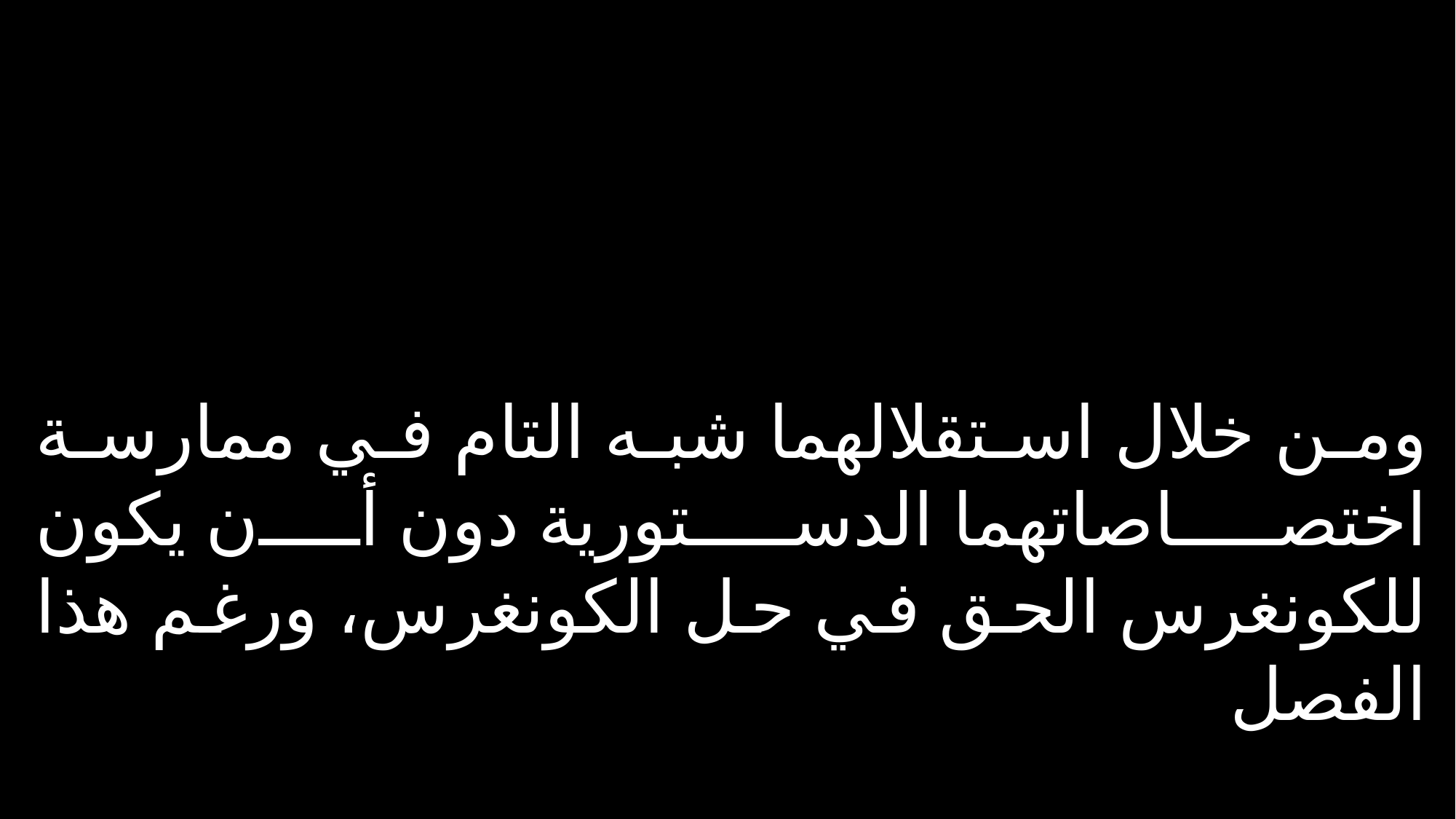

ومن خلال استقلالهما شبه التام في ممارسة اختصاصاتهما الدستورية دون أن يكون للكونغرس الحق في حل الكونغرس، ورغم هذا الفصل